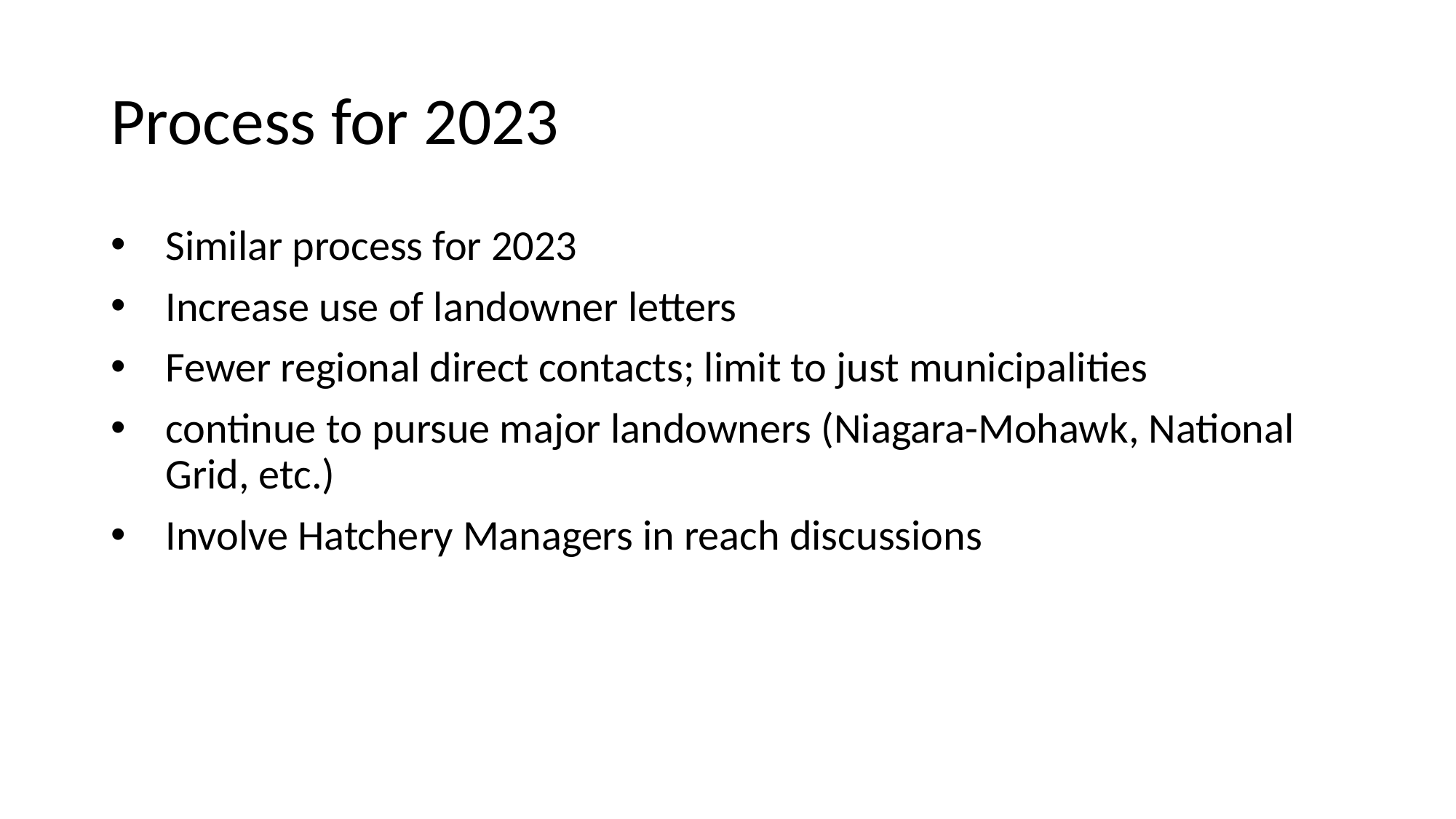

# Process for 2023
Similar process for 2023
Increase use of landowner letters
Fewer regional direct contacts; limit to just municipalities
continue to pursue major landowners (Niagara-Mohawk, National Grid, etc.)
Involve Hatchery Managers in reach discussions